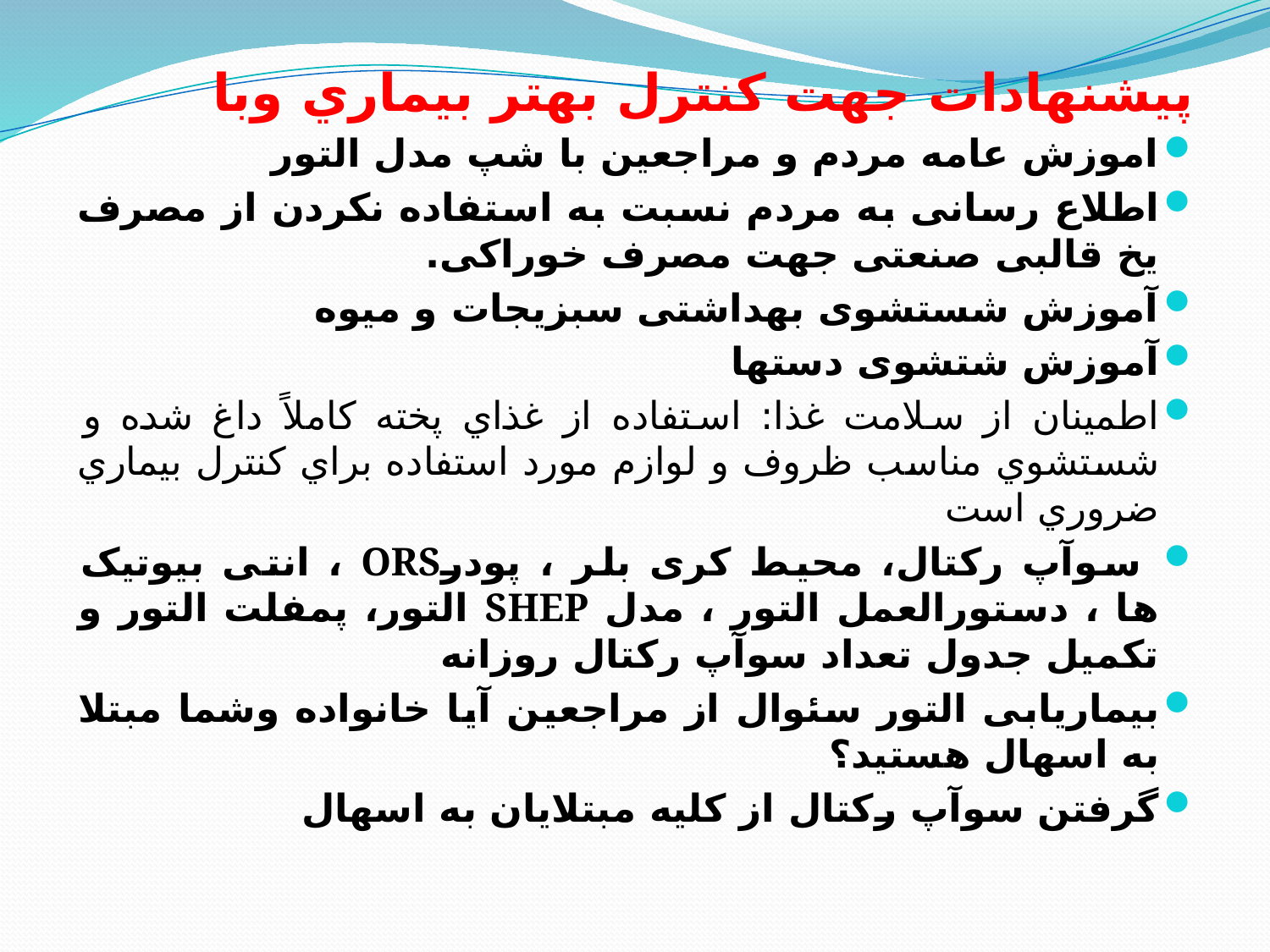

# پیشنهادات جهت كنترل بهتر بيماري وبا
اموزش عامه مردم و مراجعین با شپ مدل التور
اطلاع رسانی به مردم نسبت به استفاده نکردن از مصرف یخ قالبی صنعتی جهت مصرف خوراکی.
آموزش شستشوی بهداشتی سبزیجات و میوه
آموزش شتشوی دستها
اطمينان از سلامت غذا: استفاده از غذاي پخته كاملاً داغ شده و شستشوي مناسب ظروف و لوازم مورد استفاده براي كنترل بيماري ضروري است
 سوآپ رکتال، محیط کری بلر ، پودرORS ، انتی بیوتیک ها ، دستورالعمل التور ، مدل SHEP التور، پمفلت التور و تکمیل جدول تعداد سوآپ رکتال روزانه
بیماریابی التور سئوال از مراجعین آیا خانواده وشما مبتلا به اسهال هستید؟
گرفتن سوآپ رکتال از کلیه مبتلایان به اسهال